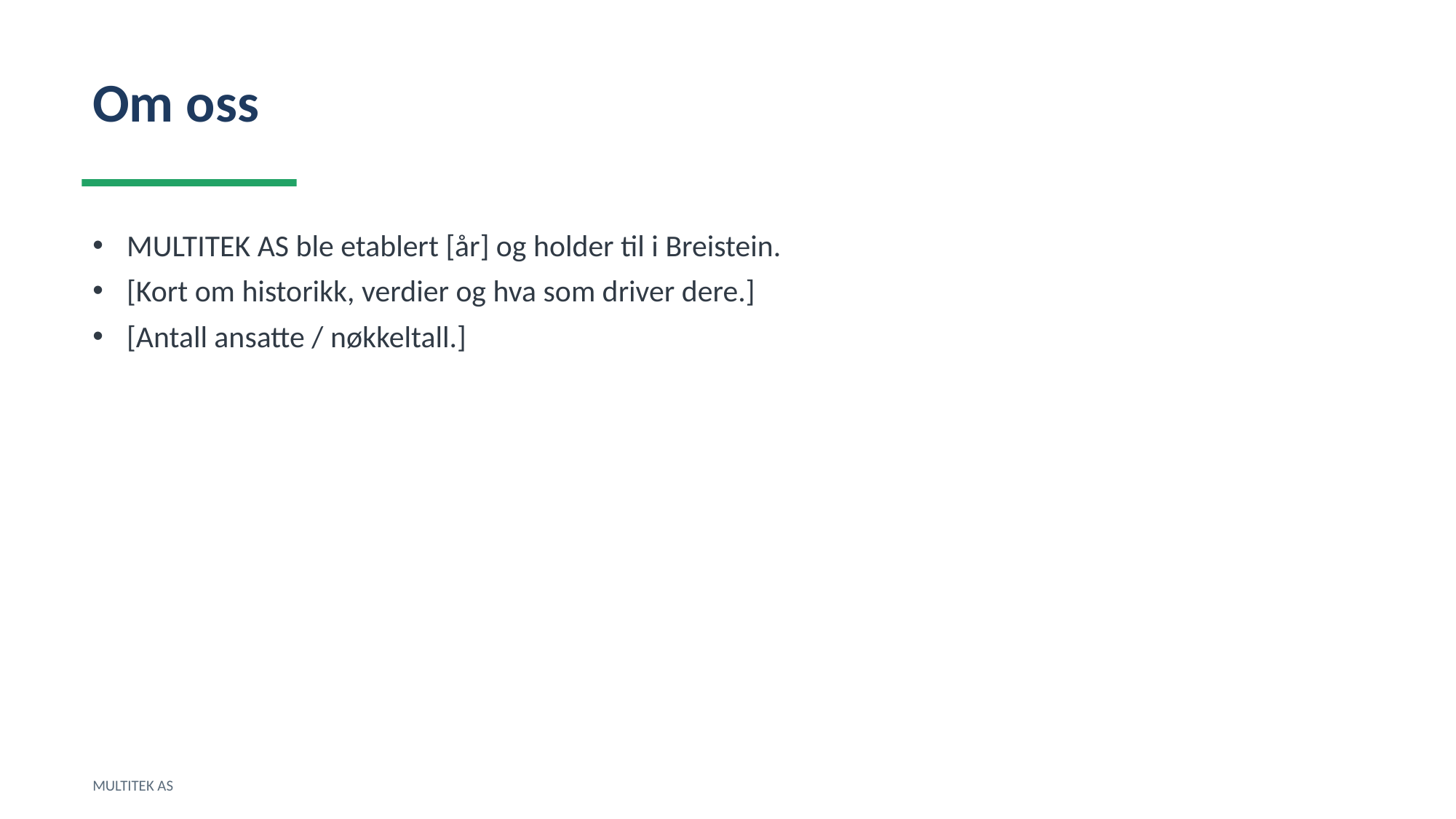

Om oss

MULTITEK AS ble etablert [år] og holder til i Breistein.
[Kort om historikk, verdier og hva som driver dere.]
[Antall ansatte / nøkkeltall.]
MULTITEK AS